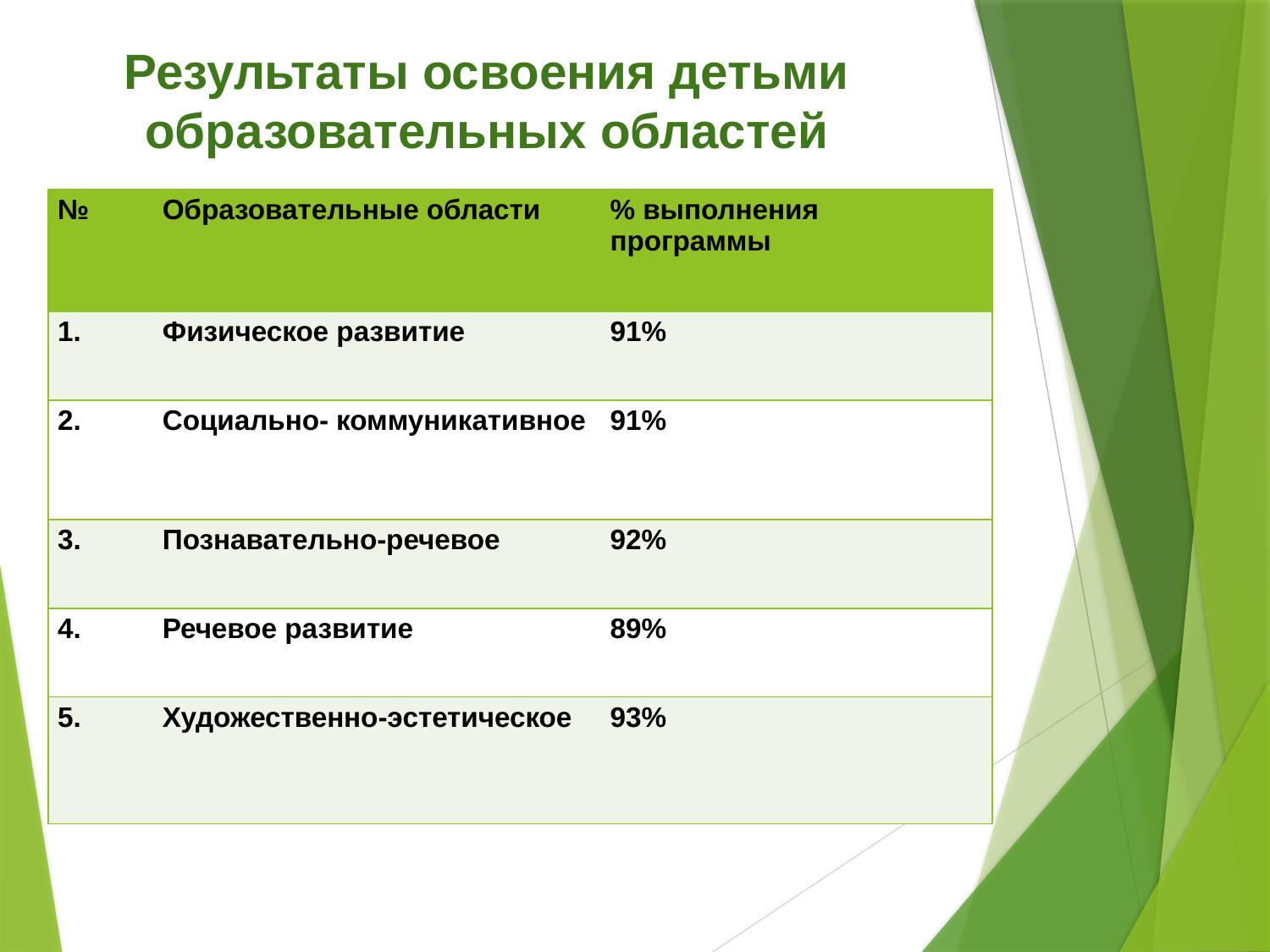

# Результаты освоения детьми образовательных областей
| № | Образовательные области | % выполнения программы |
| --- | --- | --- |
| 1. | Физическое развитие | 91% |
| 2. | Социально- коммуникативное | 91% |
| 3. | Познавательно-речевое | 92% |
| 4. | Речевое развитие | 89% |
| 5. | Художественно-эстетическое | 93% |